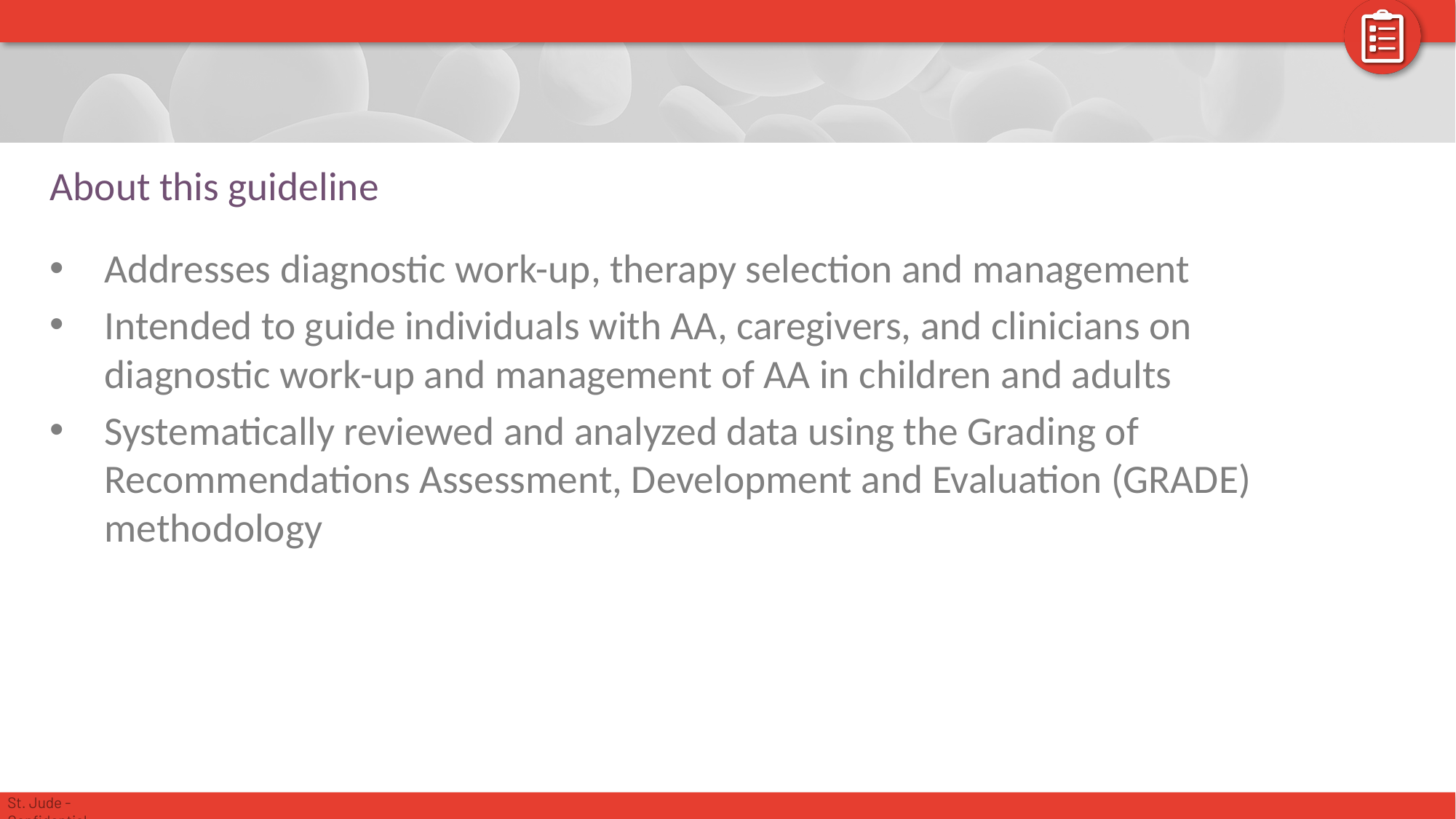

# About this guideline
Addresses diagnostic work-up, therapy selection and management
Intended to guide individuals with AA, caregivers, and clinicians on diagnostic work-up and management of AA in children and adults
Systematically reviewed and analyzed data using the Grading of Recommendations Assessment, Development and Evaluation (GRADE) methodology